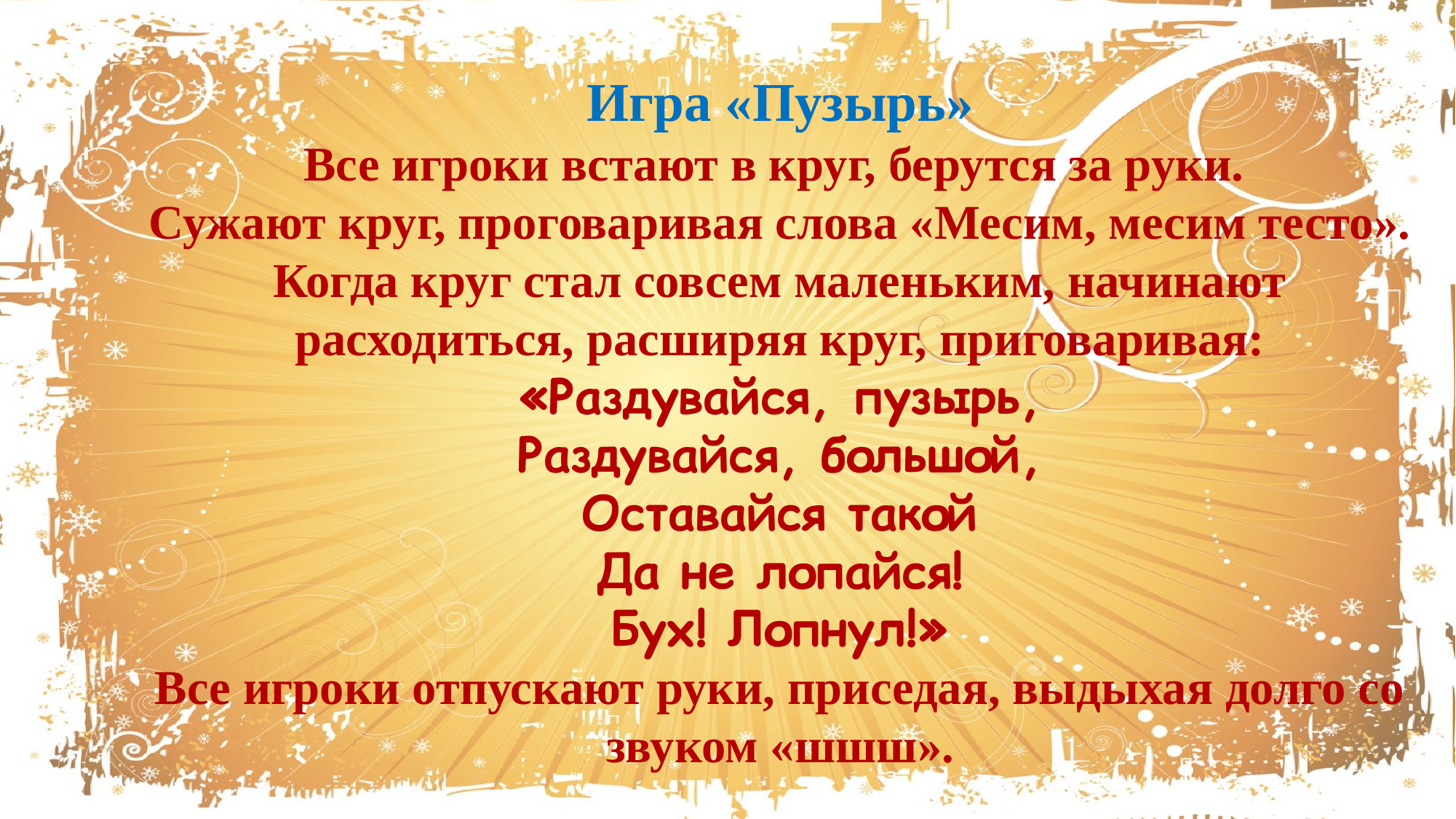

Игра «Пузырь»
Все игроки встают в круг, берутся за руки.
Сужают круг, проговаривая слова «Месим, месим тесто».
Когда круг стал совсем маленьким, начинают расходиться, расширяя круг, приговаривая:
«Раздувайся, пузырь,
Раздувайся, большой,
Оставайся такой
Да не лопайся!
Бух! Лопнул!»
Все игроки отпускают руки, приседая, выдыхая долго со звуком «шшш».